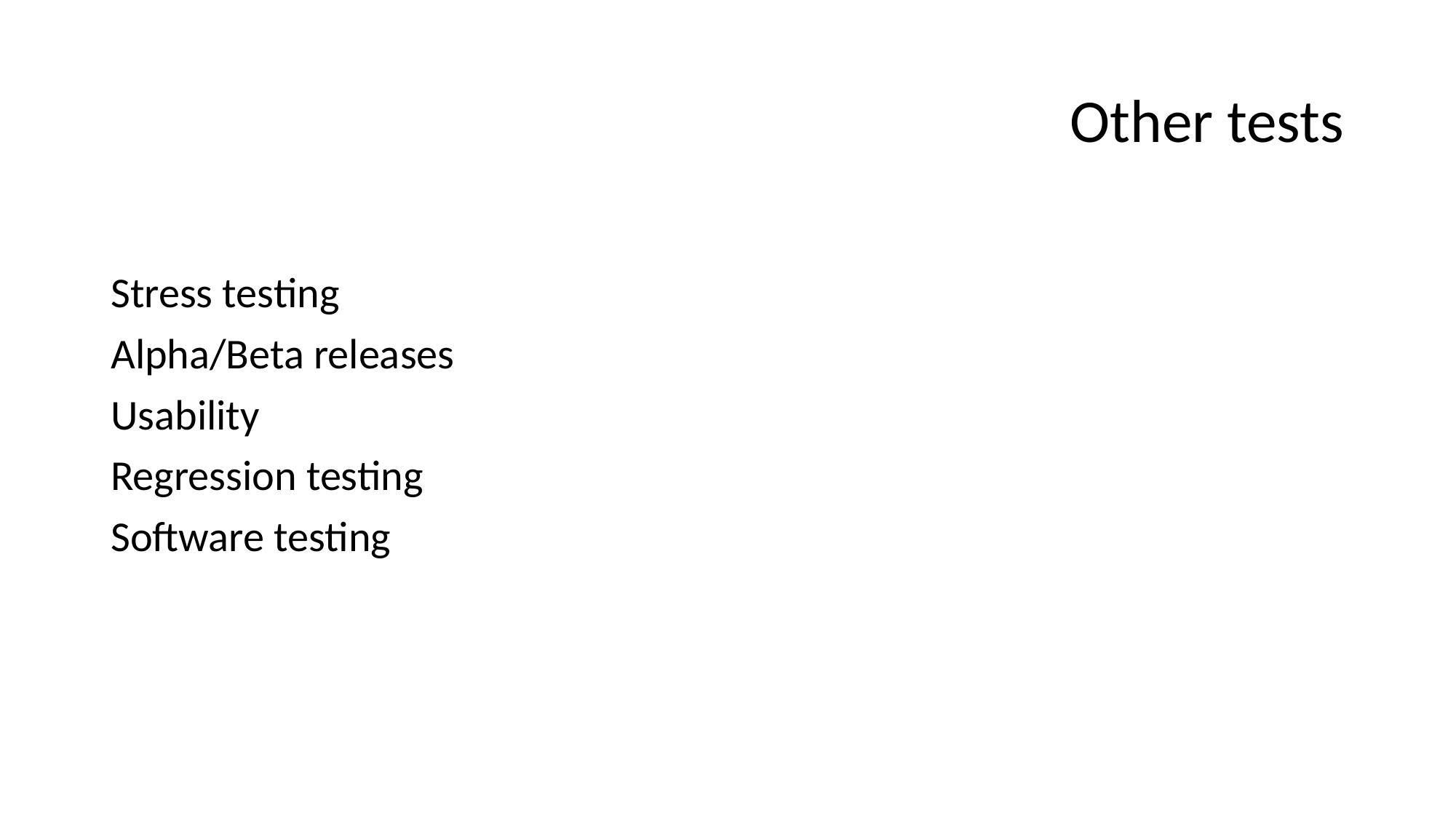

# Other tests
Stress testing
Alpha/Beta releases
Usability
Regression testing
Software testing